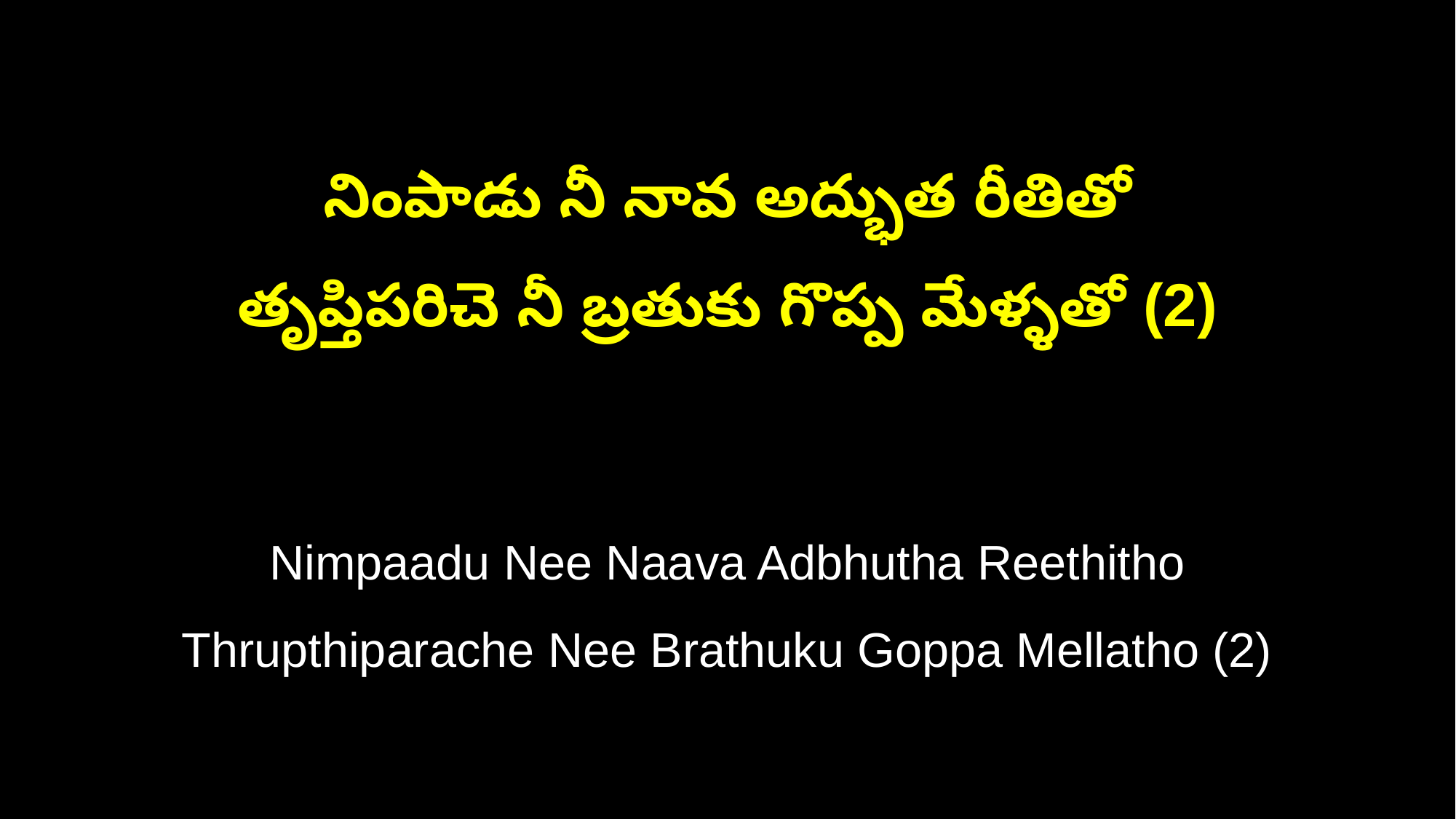

నింపాడు నీ నావ అద్భుత రీతితో
తృప్తిపరిచె నీ బ్రతుకు గొప్ప మేళ్ళతో (2)
Nimpaadu Nee Naava Adbhutha Reethitho
Thrupthiparache Nee Brathuku Goppa Mellatho (2)